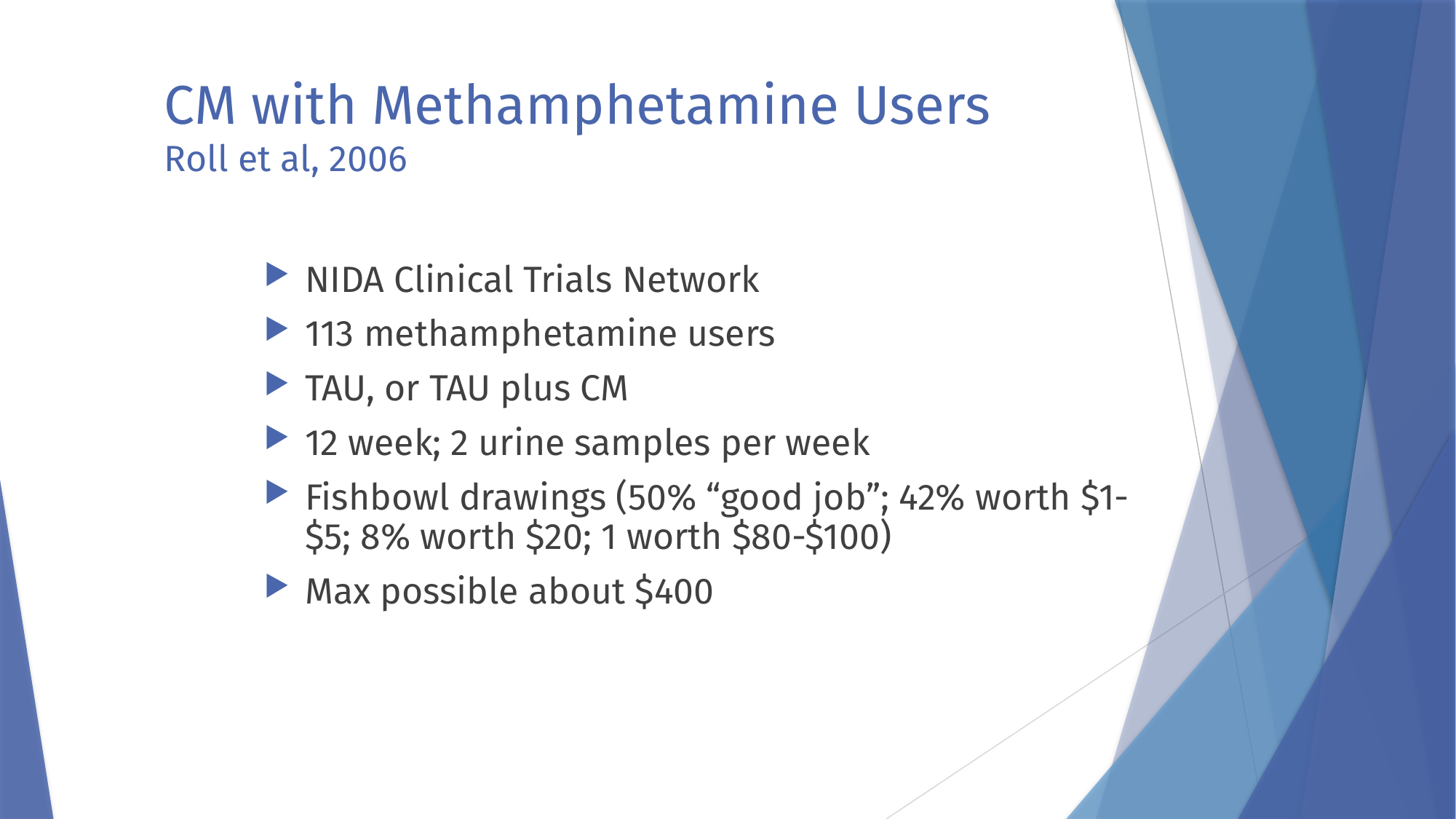

# CM with Methamphetamine Users Roll et al, 2006
NIDA Clinical Trials Network
113 methamphetamine users
TAU, or TAU plus CM
12 week; 2 urine samples per week
Fishbowl drawings (50% “good job”; 42% worth $1-$5; 8% worth $20; 1 worth $80-$100)
Max possible about $400